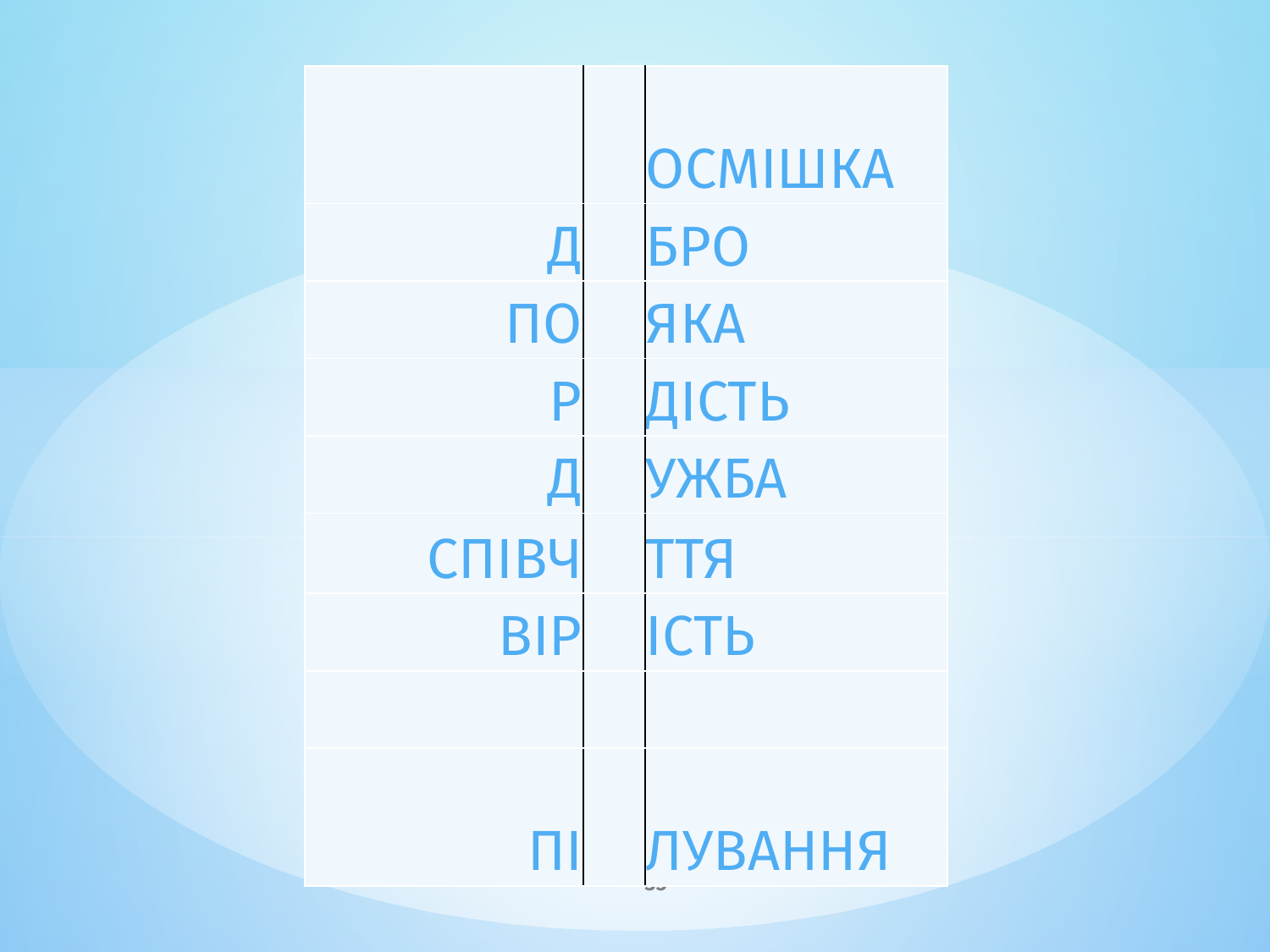

|  |  | ОСМІШКА |
| --- | --- | --- |
| Д |  | БРО |
| ПО |  | ЯКА |
| Р |  | ДІСТЬ |
| Д |  | УЖБА |
| СПІВЧ |  | ТТЯ |
| ВІР |  | ІСТЬ |
|  |  |  |
| ПІ |  | ЛУВАННЯ |
35